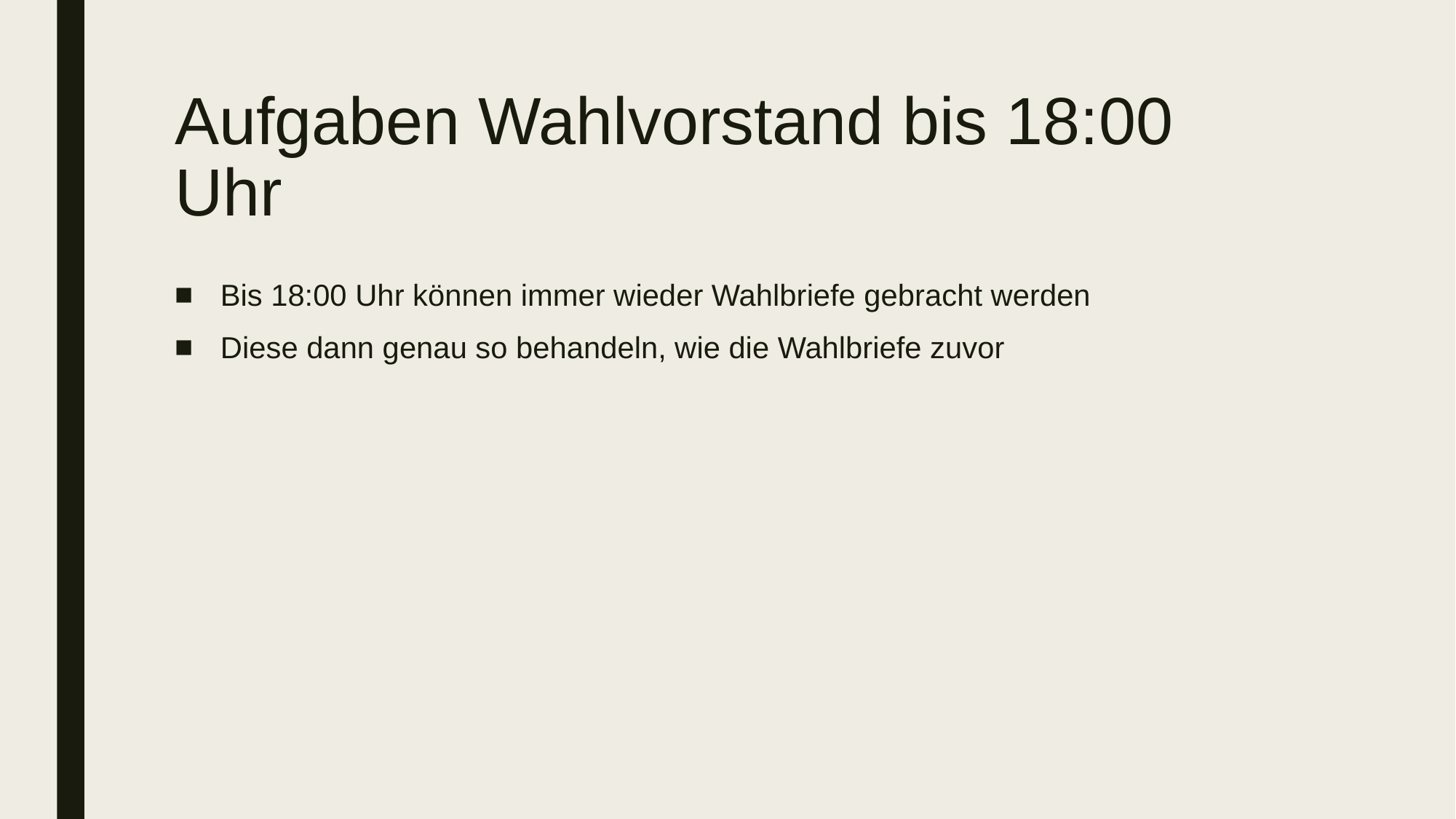

# Aufgaben Wahlvorstand bis 18:00 Uhr
Bis 18:00 Uhr können immer wieder Wahlbriefe gebracht werden
Diese dann genau so behandeln, wie die Wahlbriefe zuvor